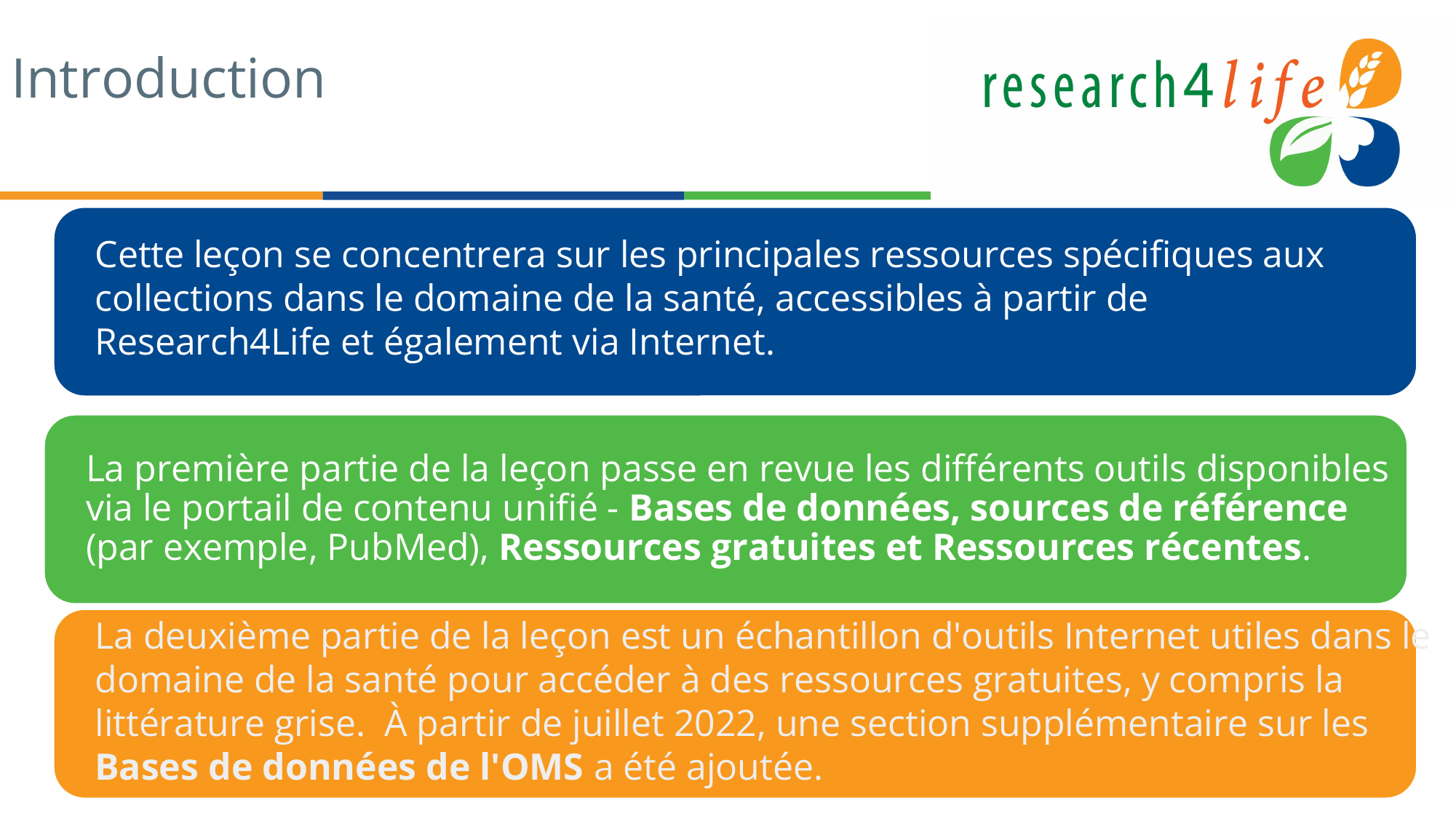

# Introduction

La première partie de la leçon passe en revue les différents outils disponibles via le portail de contenu unifié - Bases de données, sources de référence (par exemple, PubMed), Ressources gratuites et Ressources récentes.

Cette leçon se concentrera sur les principales ressources spécifiques aux collections dans le domaine de la santé, accessibles à partir de Research4Life et également via Internet.
La deuxième partie de la leçon est un échantillon d'outils Internet utiles dans le domaine de la santé pour accéder à des ressources gratuites, y compris la littérature grise.  À partir de juillet 2022, une section supplémentaire sur les Bases de données de l'OMS a été ajoutée.